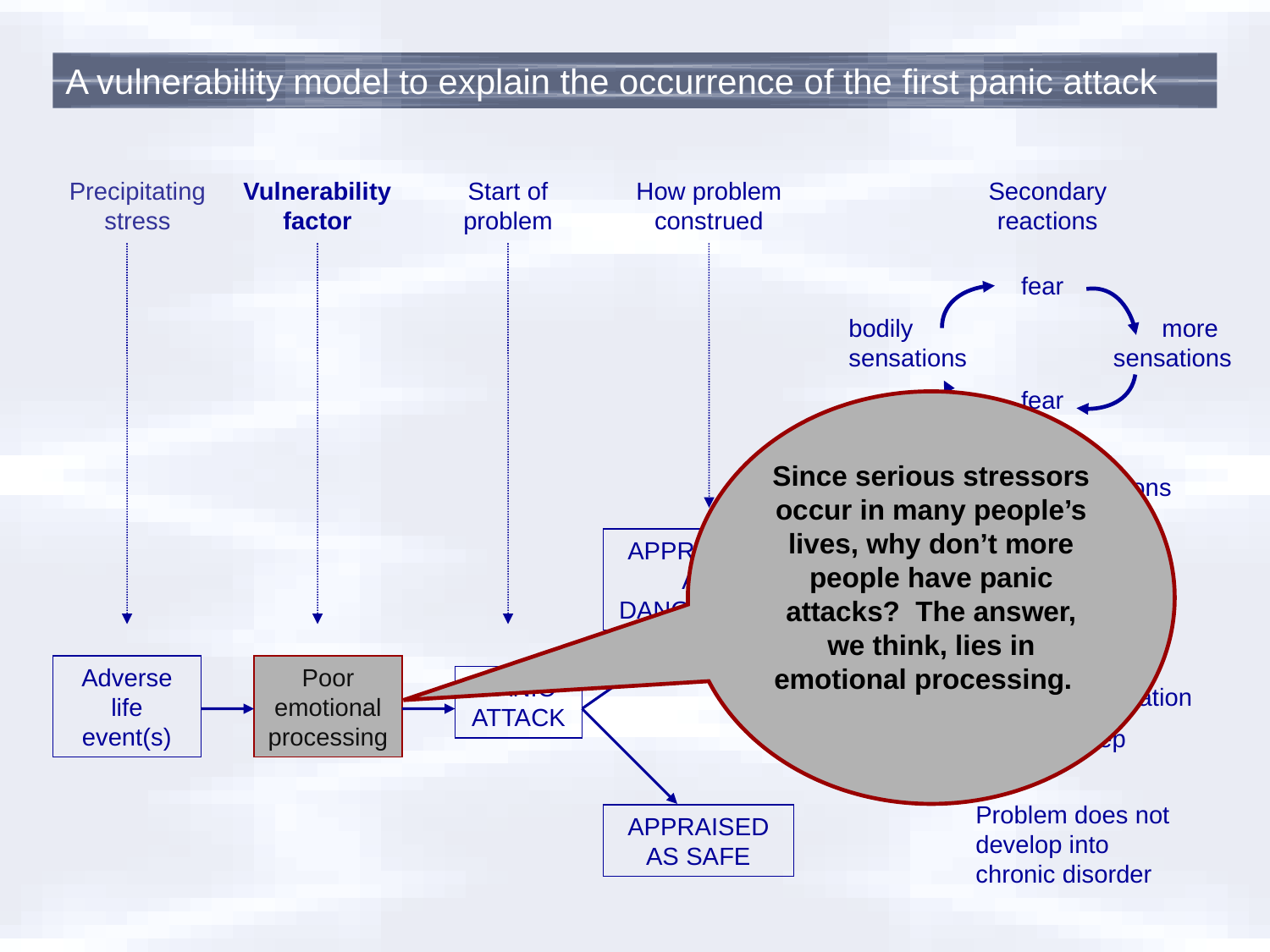

A vulnerability model to explain the occurrence of the first panic attack
Precipitating stress
Vulnerability factor
Start of problem
How problem construed
Secondary
reactions

fear
bodily	       more
sensations	sensations
fear

Since serious stressors occur in many people’s lives, why don’t more people have panic attacks?  The answer, we think, lies in emotional processing.

of situations
of places
of actions
of thoughts
of feelings
of anticipation
of sleep
APPRAISED AS DANGEROUS
avoidance

Adverse
life event(s)
Poor emotional processing
PANIC ATTACK

Problem does not develop into chronic disorder
APPRAISED AS SAFE